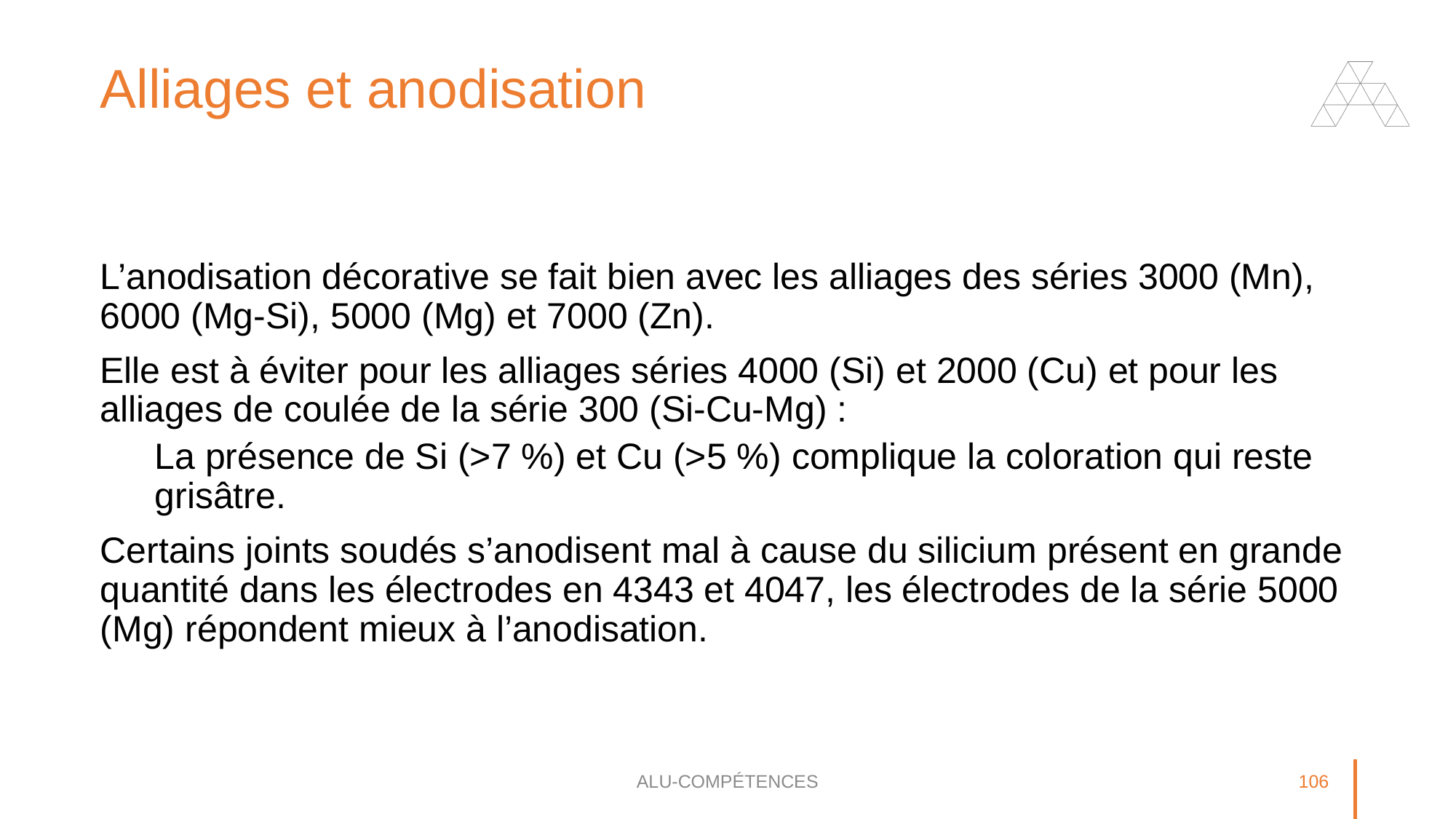

# Alliages et anodisation
L’anodisation décorative se fait bien avec les alliages des séries 3000 (Mn), 6000 (Mg-Si), 5000 (Mg) et 7000 (Zn).
Elle est à éviter pour les alliages séries 4000 (Si) et 2000 (Cu) et pour les alliages de coulée de la série 300 (Si-Cu-Mg) :
La présence de Si (>7 %) et Cu (>5 %) complique la coloration qui reste grisâtre.
Certains joints soudés s’anodisent mal à cause du silicium présent en grande quantité dans les électrodes en 4343 et 4047, les électrodes de la série 5000 (Mg) répondent mieux à l’anodisation.

ALU-COMPÉTENCES
106